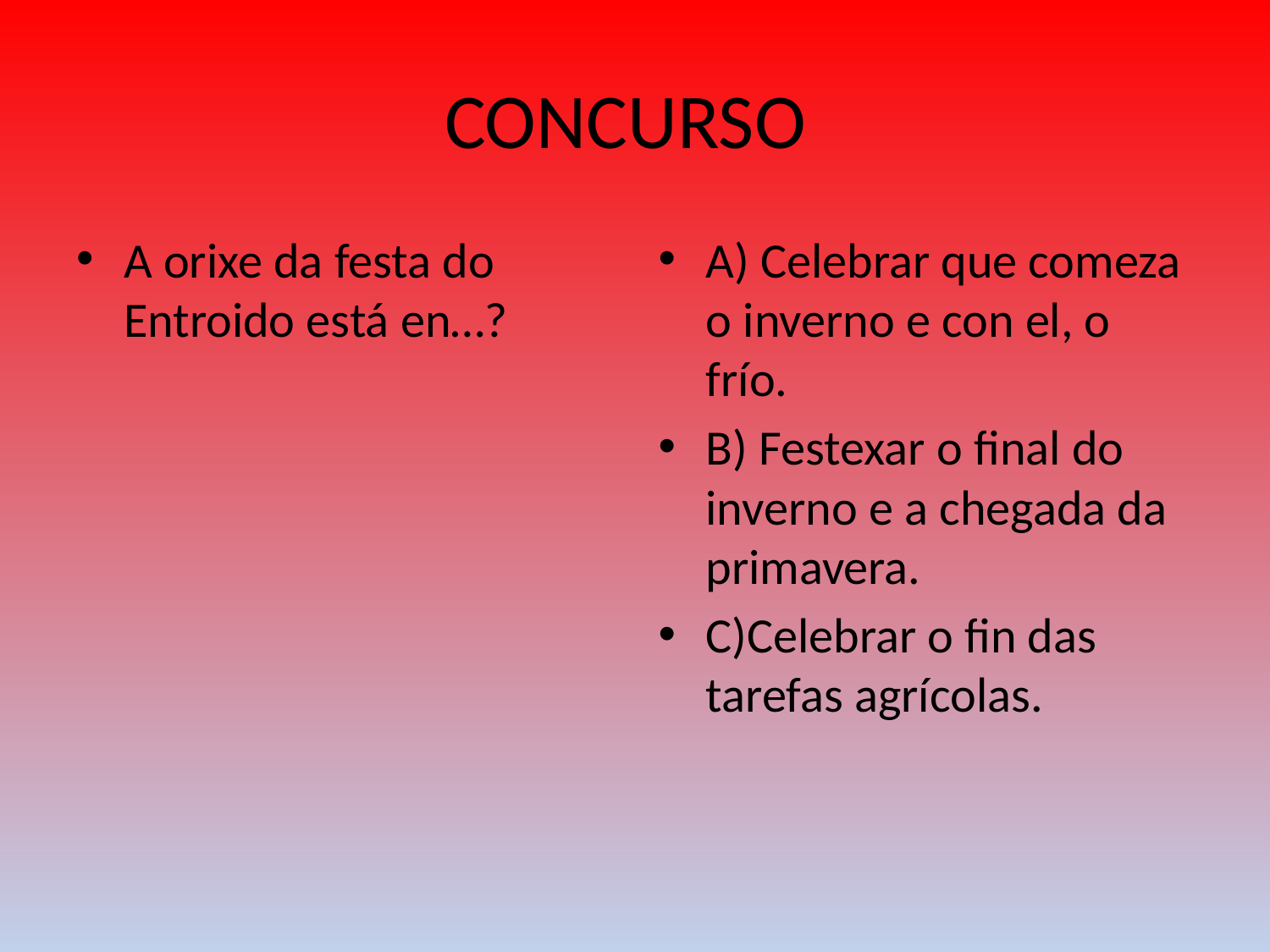

# CONCURSO
A orixe da festa do Entroido está en…?
A) Celebrar que comeza o inverno e con el, o frío.
B) Festexar o final do inverno e a chegada da primavera.
C)Celebrar o fin das tarefas agrícolas.